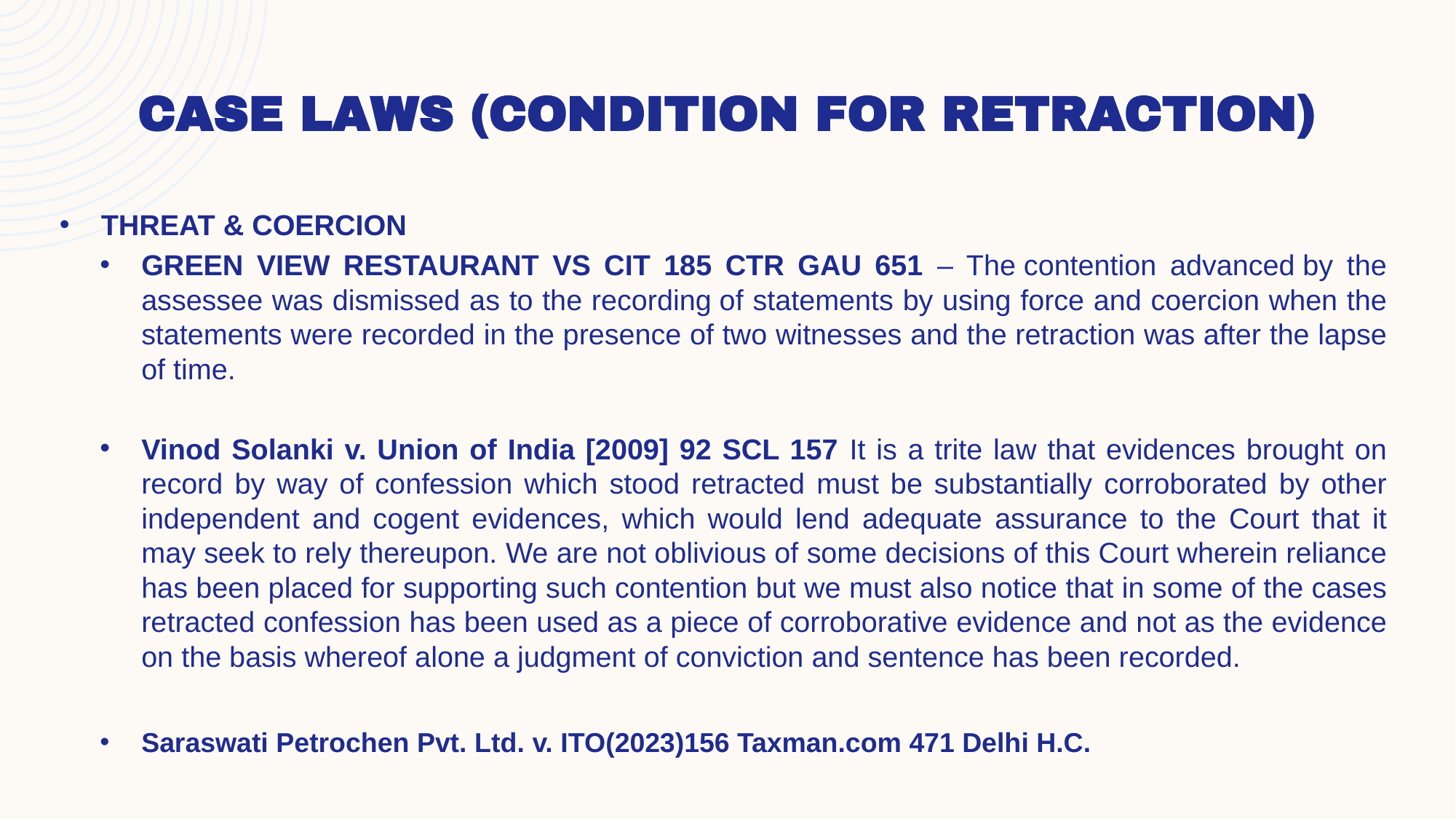

# CASE LAWS (CONDITION FOR RETRACTION)
THREAT & COERCION
GREEN VIEW RESTAURANT VS CIT 185 CTR GAU 651 – The contention advanced by the assessee was dismissed as to the recording of statements by using force and coercion when the statements were recorded in the presence of two witnesses and the retraction was after the lapse of time.

Vinod Solanki v. Union of India [2009] 92 SCL 157 It is a trite law that evidences brought on record by way of confession which stood retracted must be substantially corroborated by other independent and cogent evidences, which would lend adequate assurance to the Court that it may seek to rely thereupon. We are not oblivious of some decisions of this Court wherein reliance has been placed for supporting such contention but we must also notice that in some of the cases retracted confession has been used as a piece of corroborative evidence and not as the evidence on the basis whereof alone a judgment of conviction and sentence has been recorded.

Saraswati Petrochen Pvt. Ltd. v. ITO(2023)156 Taxman.com 471 Delhi H.C.